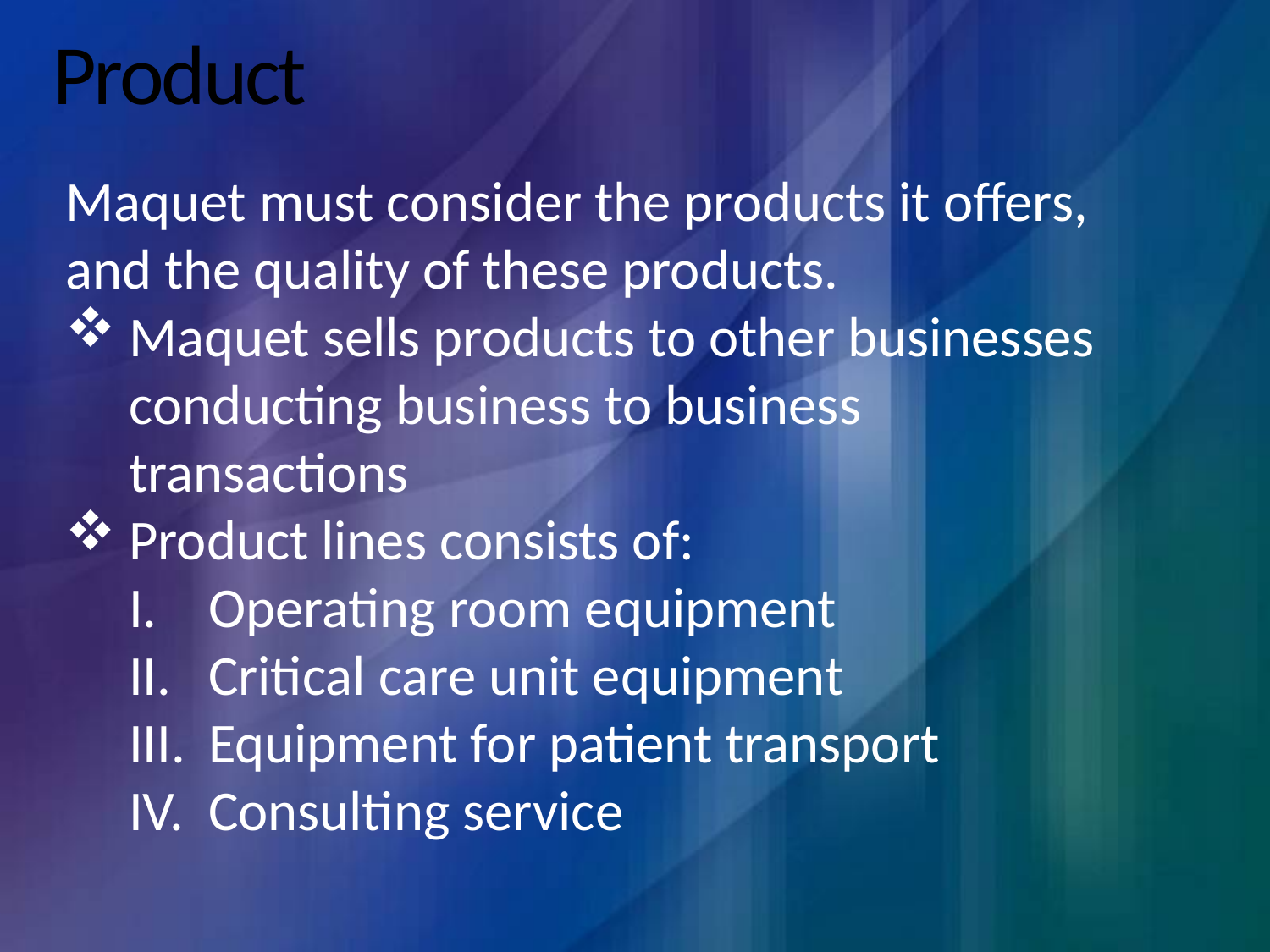

# Product
Maquet must consider the products it offers, and the quality of these products.
Maquet sells products to other businesses conducting business to business transactions
Product lines consists of:
Operating room equipment
Critical care unit equipment
Equipment for patient transport
Consulting service